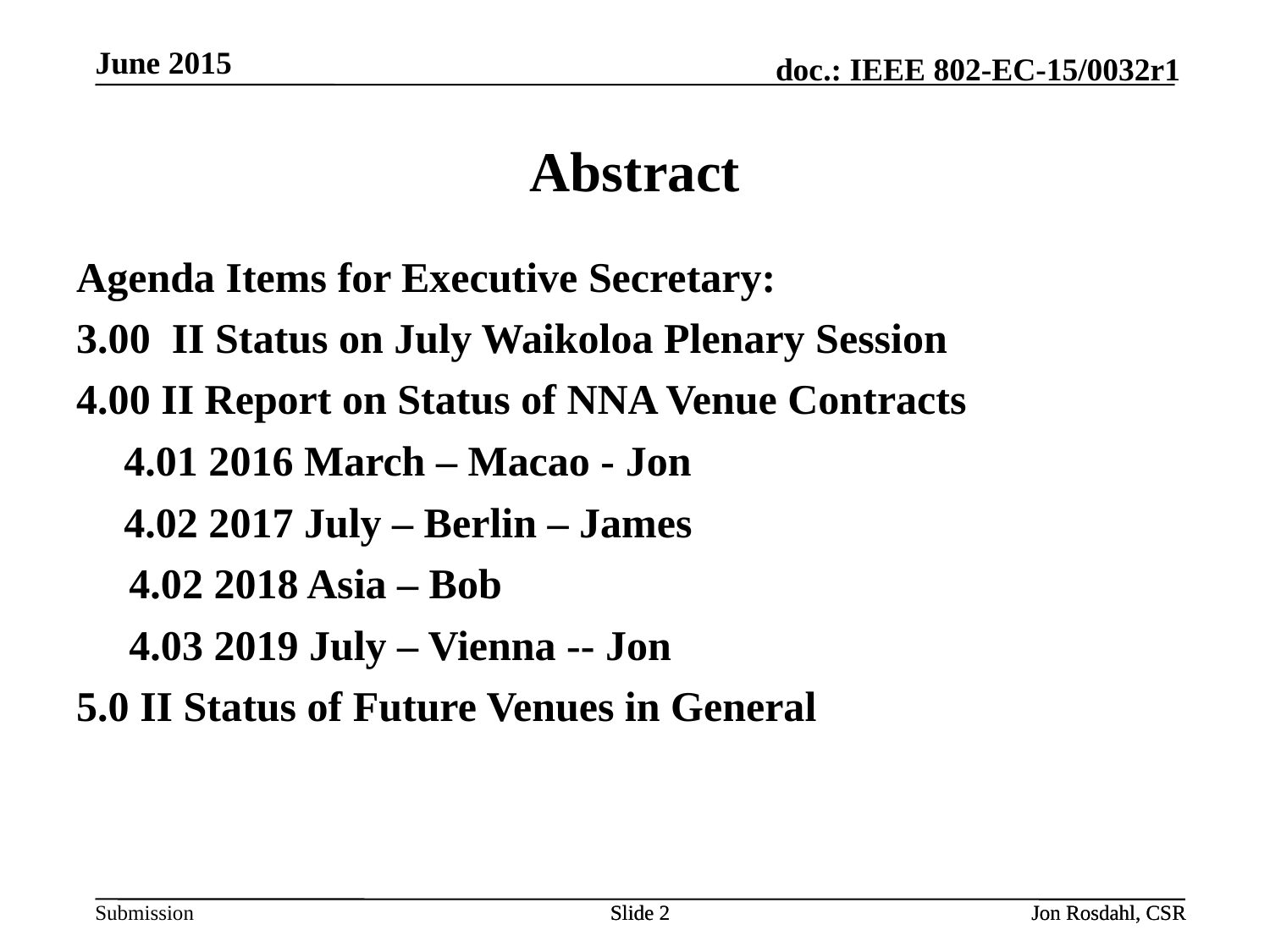

June 2015
# Abstract
Agenda Items for Executive Secretary:
3.00  II Status on July Waikoloa Plenary Session
4.00 II Report on Status of NNA Venue Contracts
	4.01 2016 March – Macao - Jon
	4.02 2017 July – Berlin – James
     4.02 2018 Asia – Bob
     4.03 2019 July – Vienna -- Jon
5.0 II Status of Future Venues in General

Slide 2
Slide 2
Jon Rosdahl, CSR
Jon Rosdahl, CSR